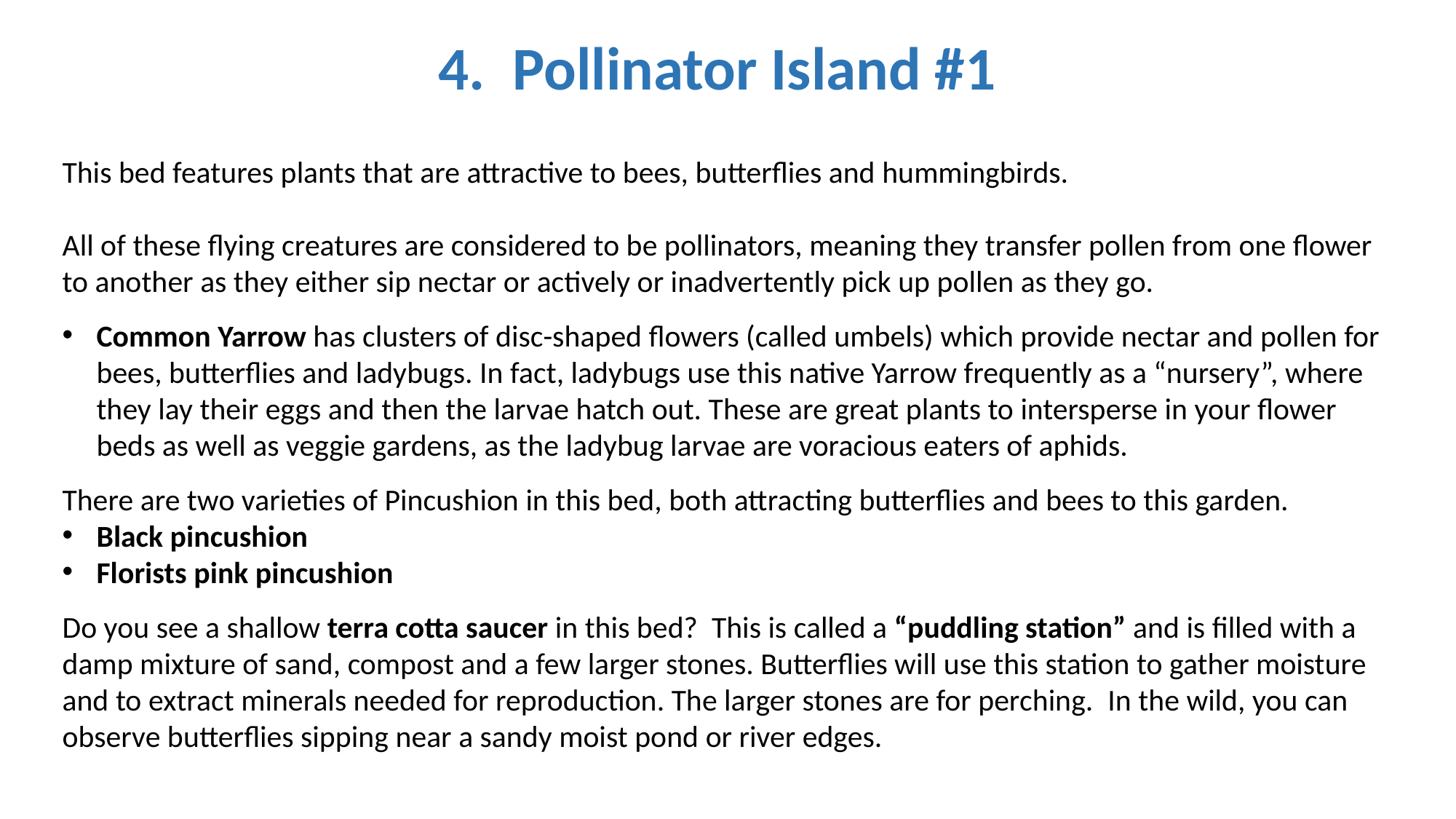

4.  Pollinator Island #1
This bed features plants that are attractive to bees, butterflies and hummingbirds.
All of these flying creatures are considered to be pollinators, meaning they transfer pollen from one flower to another as they either sip nectar or actively or inadvertently pick up pollen as they go.
Common Yarrow has clusters of disc-shaped flowers (called umbels) which provide nectar and pollen for bees, butterflies and ladybugs. In fact, ladybugs use this native Yarrow frequently as a “nursery”, where they lay their eggs and then the larvae hatch out. These are great plants to intersperse in your flower beds as well as veggie gardens, as the ladybug larvae are voracious eaters of aphids.
There are two varieties of Pincushion in this bed, both attracting butterflies and bees to this garden.
Black pincushion
Florists pink pincushion
Do you see a shallow terra cotta saucer in this bed?  This is called a “puddling station” and is filled with a damp mixture of sand, compost and a few larger stones. Butterflies will use this station to gather moisture and to extract minerals needed for reproduction. The larger stones are for perching.  In the wild, you can observe butterflies sipping near a sandy moist pond or river edges.